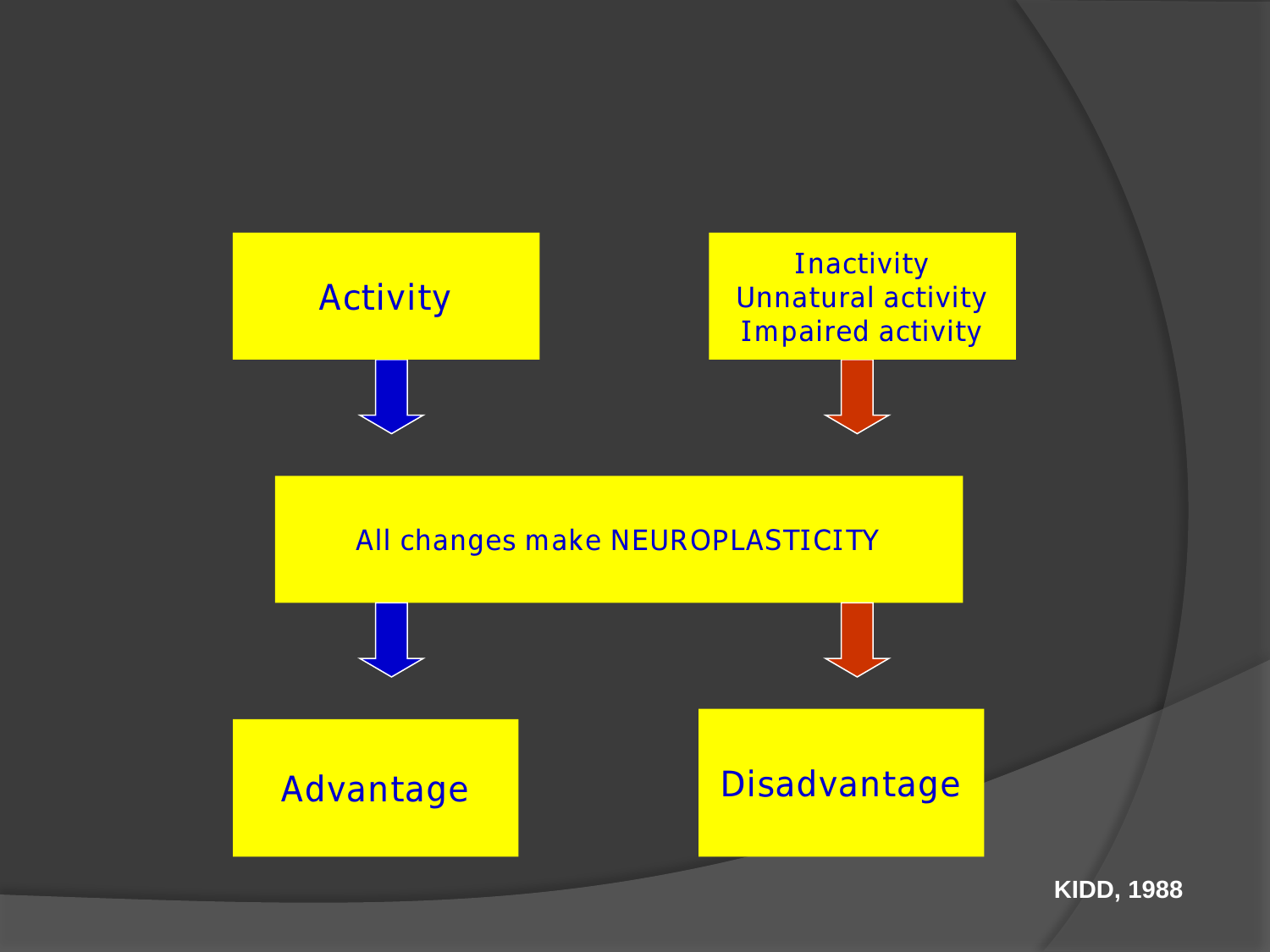

Activity
Inactivity
Unnatural activity
Impaired activity

All changes make NEUROPLASTICITY

Disadvantage
Advantage
KIDD, 1988